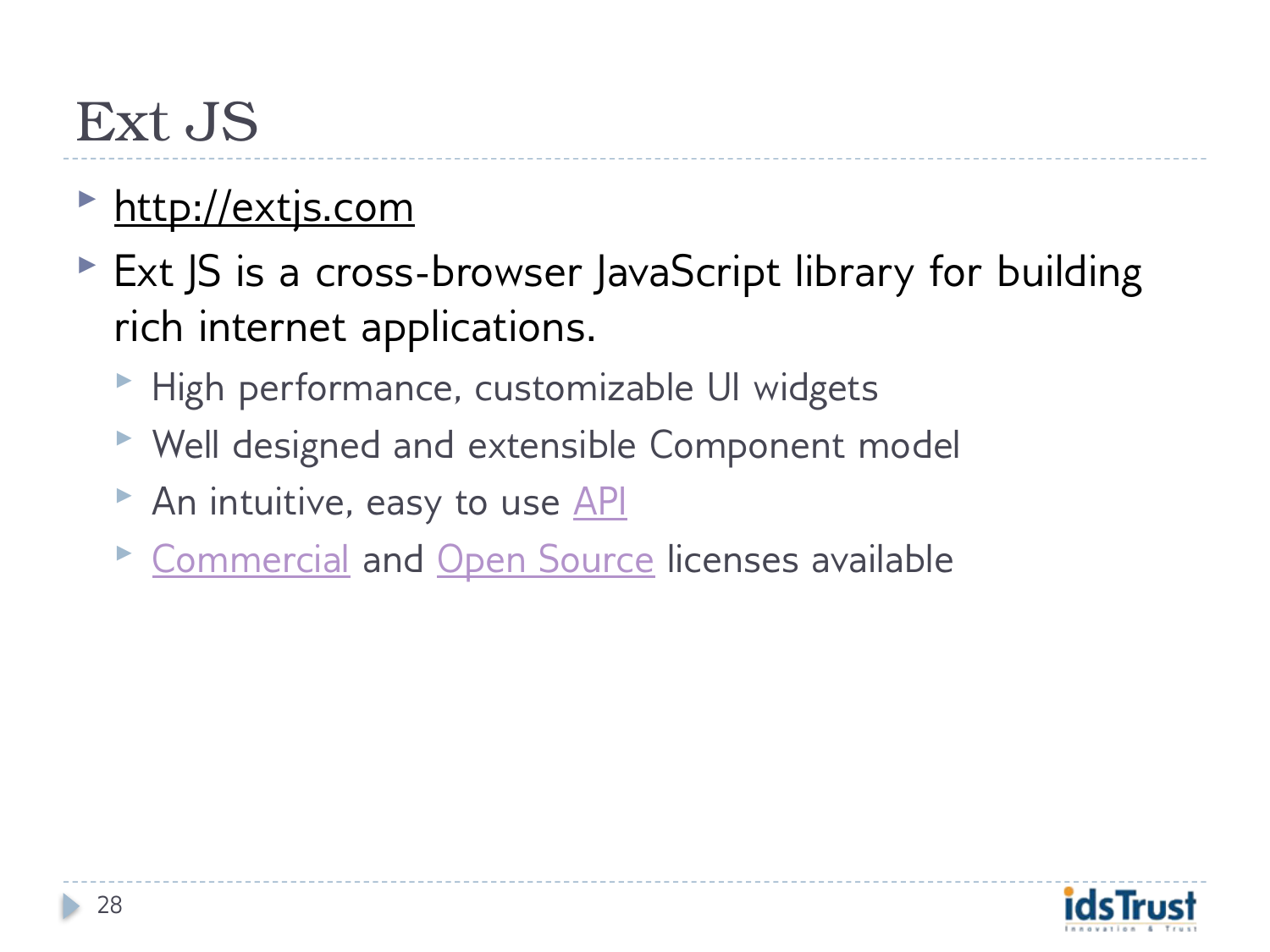

# Ext JS
http://extjs.com
Ext JS is a cross-browser JavaScript library for building rich internet applications.
High performance, customizable UI widgets
Well designed and extensible Component model
An intuitive, easy to use API
Commercial and Open Source licenses available
28